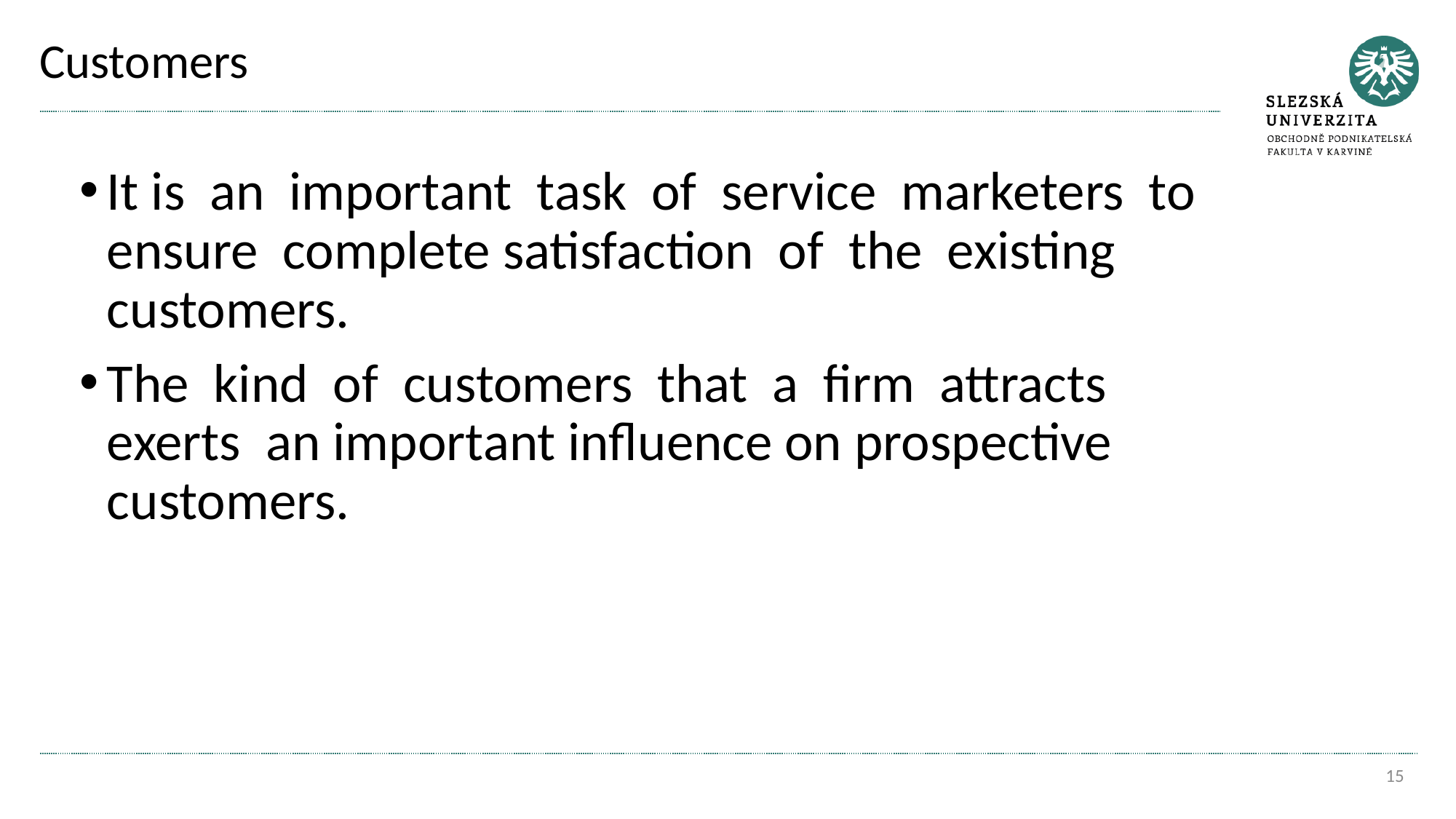

# Customers
It is  an  important  task  of  service  marketers  to  ensure  complete satisfaction  of  the  existing  customers.
The  kind  of  customers  that  a  firm  attracts  exerts  an important influence on prospective customers.
15